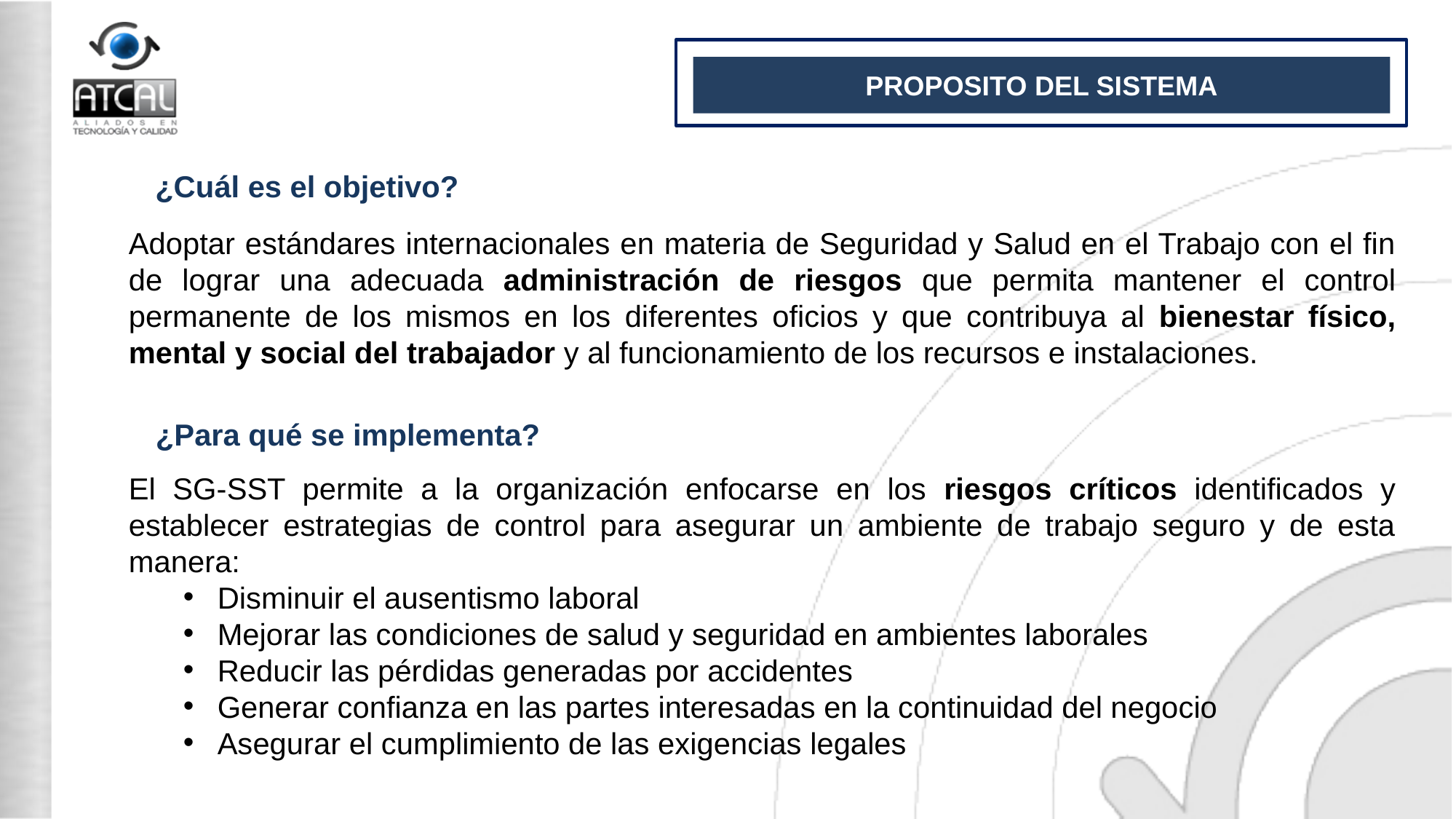

PROPOSITO DEL SISTEMA
¿Cuál es el objetivo?
Adoptar estándares internacionales en materia de Seguridad y Salud en el Trabajo con el fin de lograr una adecuada administración de riesgos que permita mantener el control permanente de los mismos en los diferentes oficios y que contribuya al bienestar físico, mental y social del trabajador y al funcionamiento de los recursos e instalaciones.

¿Para qué se implementa?
El SG-SST permite a la organización enfocarse en los riesgos críticos identificados y establecer estrategias de control para asegurar un ambiente de trabajo seguro y de esta manera:
Disminuir el ausentismo laboral
Mejorar las condiciones de salud y seguridad en ambientes laborales
Reducir las pérdidas generadas por accidentes
Generar confianza en las partes interesadas en la continuidad del negocio
Asegurar el cumplimiento de las exigencias legales